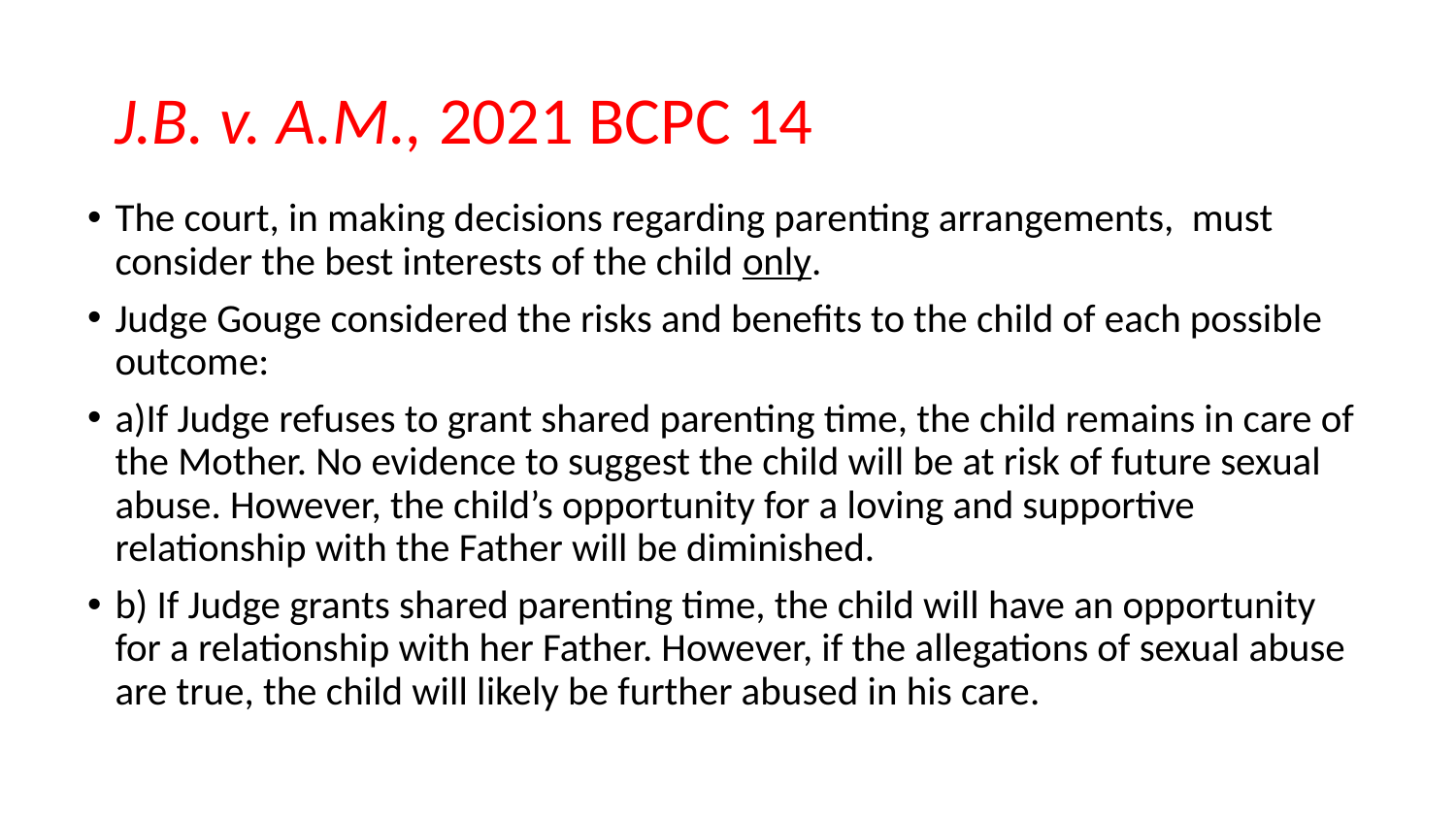

# J.B. v. A.M., 2021 BCPC 14
The court, in making decisions regarding parenting arrangements,  must consider the best interests of the child only.
Judge Gouge considered the risks and benefits to the child of each possible outcome:
a)If Judge refuses to grant shared parenting time, the child remains in care of the Mother. No evidence to suggest the child will be at risk of future sexual abuse. However, the child’s opportunity for a loving and supportive relationship with the Father will be diminished.
b) If Judge grants shared parenting time, the child will have an opportunity for a relationship with her Father. However, if the allegations of sexual abuse are true, the child will likely be further abused in his care.